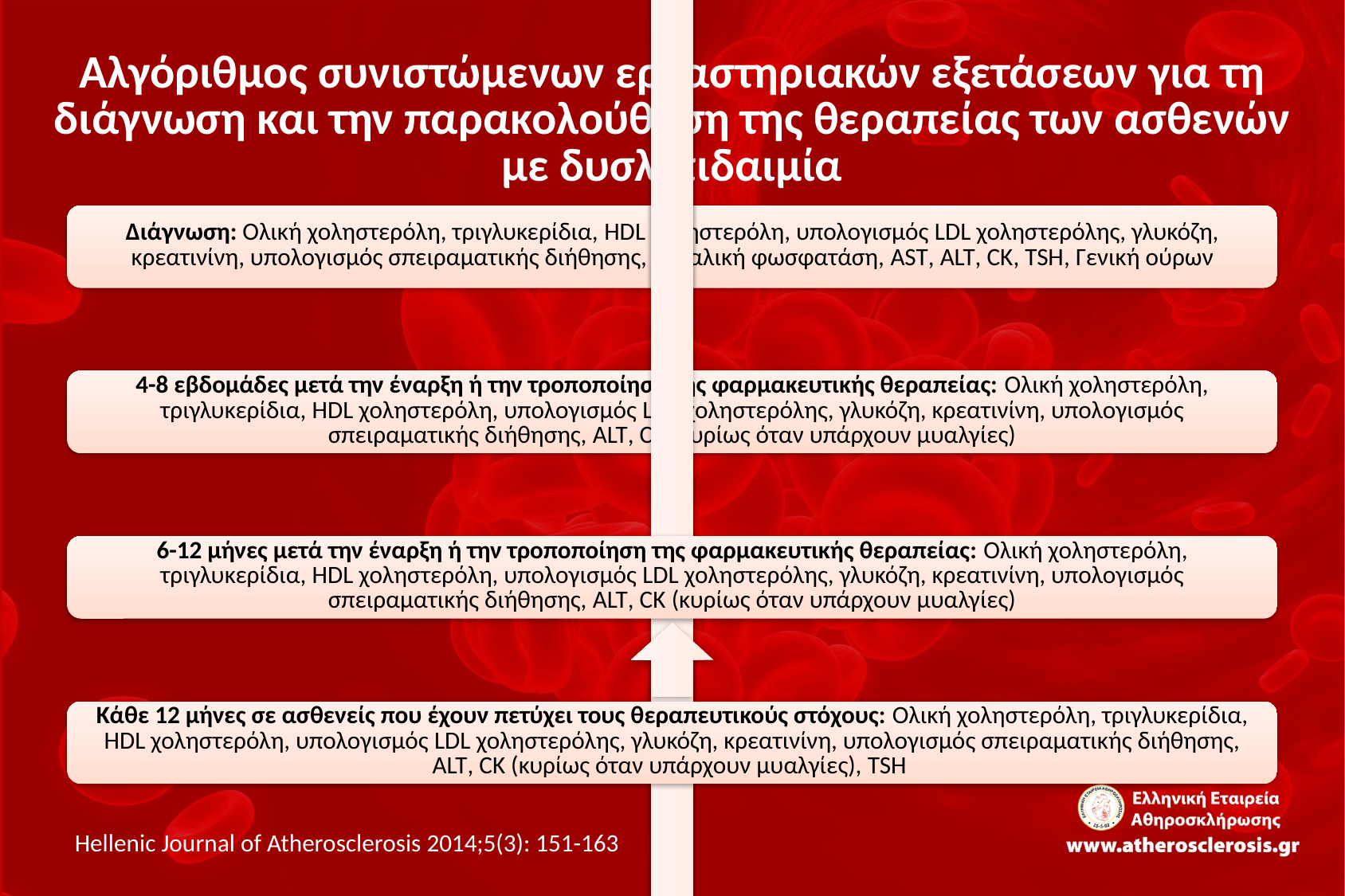

# Αλγόριθμος συνιστώμενων εργαστηριακών εξετάσεων για τη διάγνωση και την παρακολούθηση της θεραπείας των ασθενών με δυσλιπιδαιμία
Διάγνωση: Ολική χοληστερόλη, τριγλυκερίδια, HDL χοληστερόλη, υπολογισμός LDL χοληστερόλης, γλυκόζη, κρεατινίνη, υπολογισμός σπειραματικής διήθησης, αλκαλική φωσφατάση, AST, ALT, CK, TSH, Γενική ούρων
4-8 εβδομάδες μετά την έναρξη ή την τροποποίηση της φαρμακευτικής θεραπείας: Ολική χοληστερόλη, τριγλυκερίδια, HDL χοληστερόλη, υπολογισμός LDL χοληστερόλης, γλυκόζη, κρεατινίνη, υπολογισμός σπειραματικής διήθησης, ALT, CK (κυρίως όταν υπάρχουν μυαλγίες)
6-12 μήνες μετά την έναρξη ή την τροποποίηση της φαρμακευτικής θεραπείας: Ολική χοληστερόλη, τριγλυκερίδια, HDL χοληστερόλη, υπολογισμός LDL χοληστερόλης, γλυκόζη, κρεατινίνη, υπολογισμός σπειραματικής διήθησης, ALT, CK (κυρίως όταν υπάρχουν μυαλγίες)
Κάθε 12 μήνες σε ασθενείς που έχουν πετύχει τους θεραπευτικούς στόχους: Ολική χοληστερόλη, τριγλυκερίδια, HDL χοληστερόλη, υπολογισμός LDL χοληστερόλης, γλυκόζη, κρεατινίνη, υπολογισμός σπειραματικής διήθησης, ALT, CK (κυρίως όταν υπάρχουν μυαλγίες), TSH
Hellenic Journal of Atherosclerosis 2014;5(3): 151-163